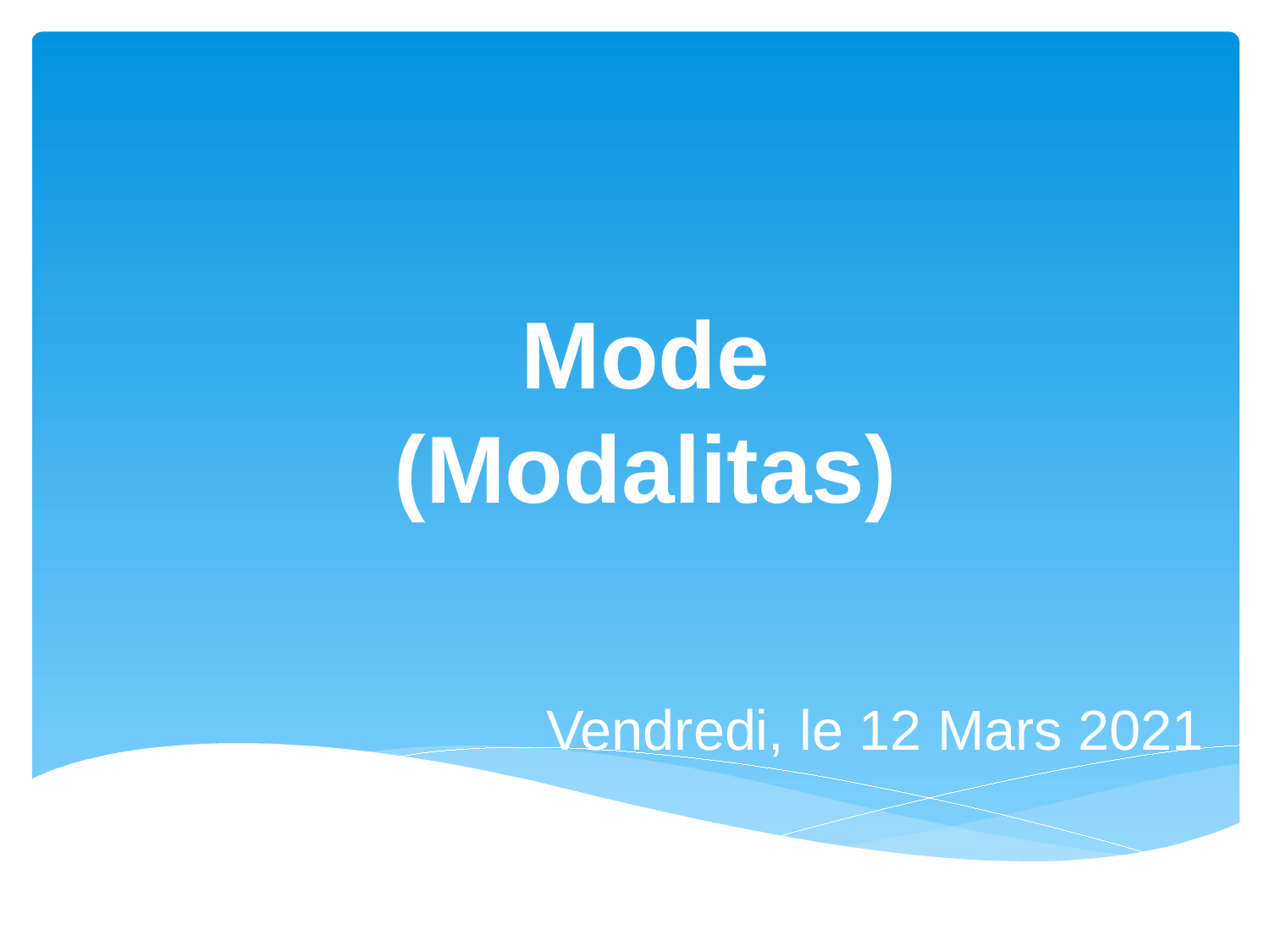

# Mode (Modalitas)
Vendredi, le 12 Mars 2021